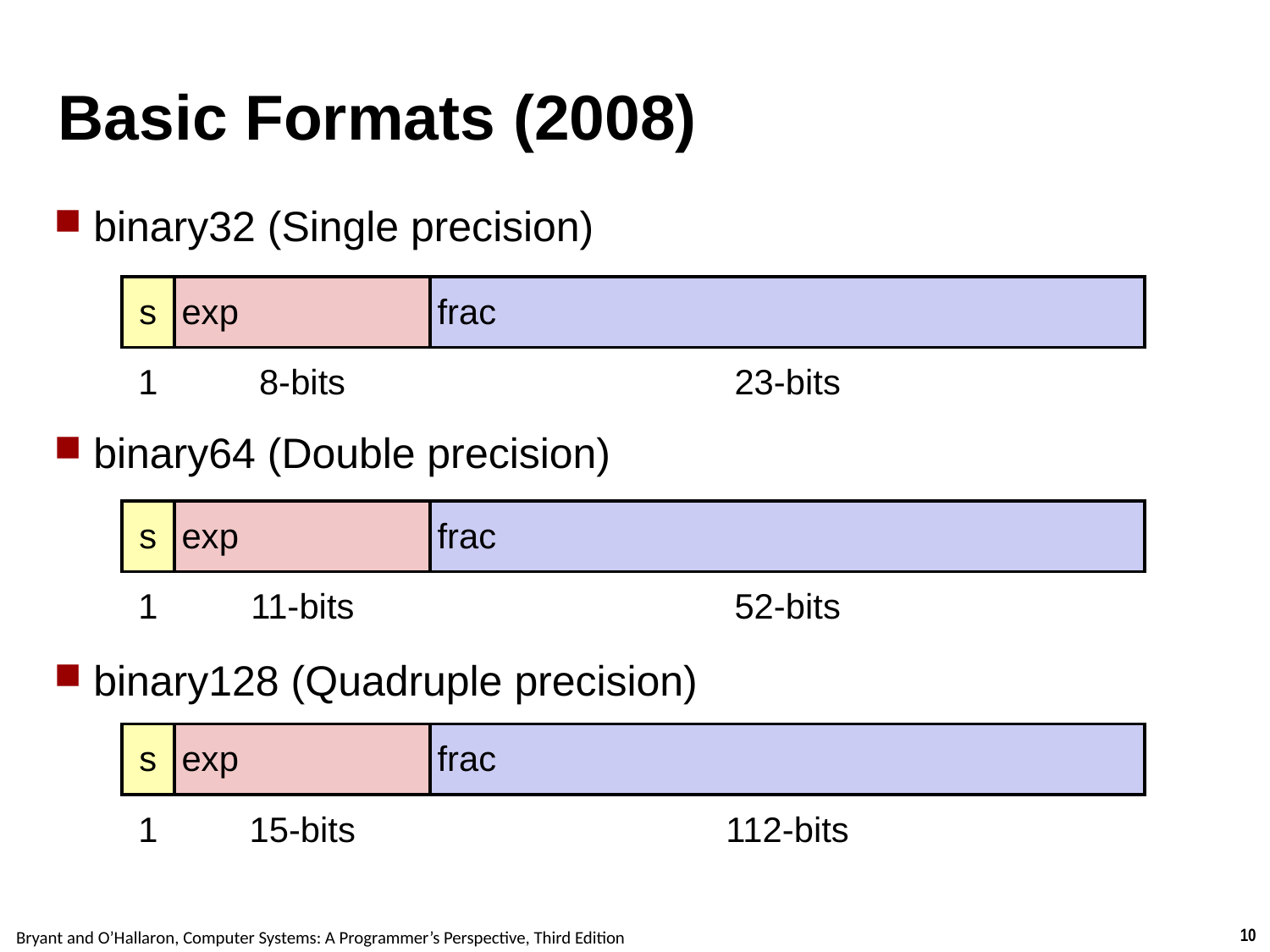

Carnegie Mellon
# Basic Formats (2008)
binary32 (Single precision)
binary64 (Double precision)
binary128 (Quadruple precision)
| s | exp | frac |
| --- | --- | --- |
| 1 | 8-bits | 23-bits |
| s | exp | frac |
| --- | --- | --- |
| 1 | 11-bits | 52-bits |
| s | exp | frac |
| --- | --- | --- |
| 1 | 15-bits | 112-bits |